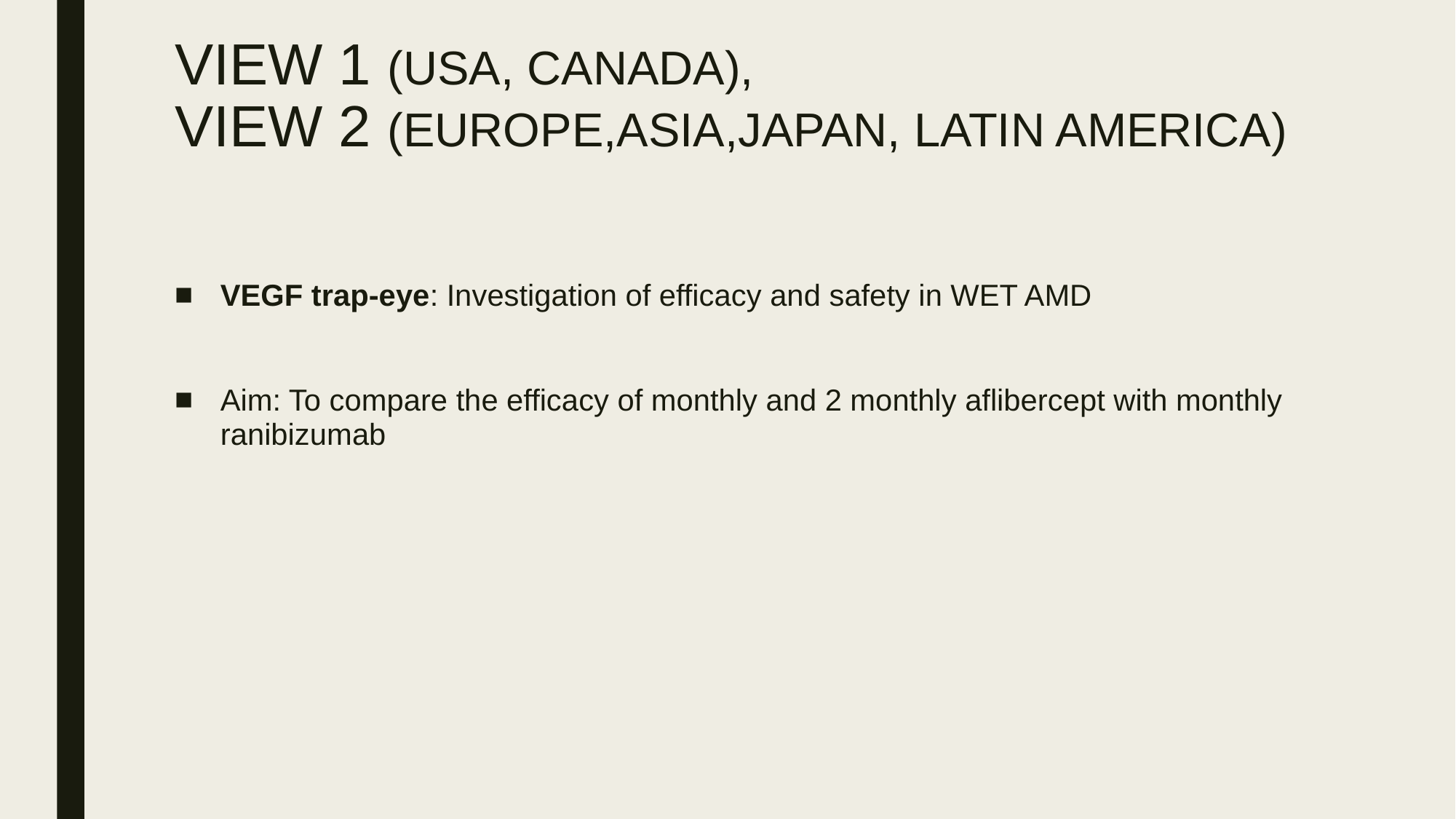

# VIEW 1 (USA, CANADA), VIEW 2 (EUROPE,ASIA,JAPAN, LATIN AMERICA)
VEGF trap-eye: Investigation of efficacy and safety in WET AMD

Aim: To compare the efficacy of monthly and 2 monthly aflibercept with monthly ranibizumab